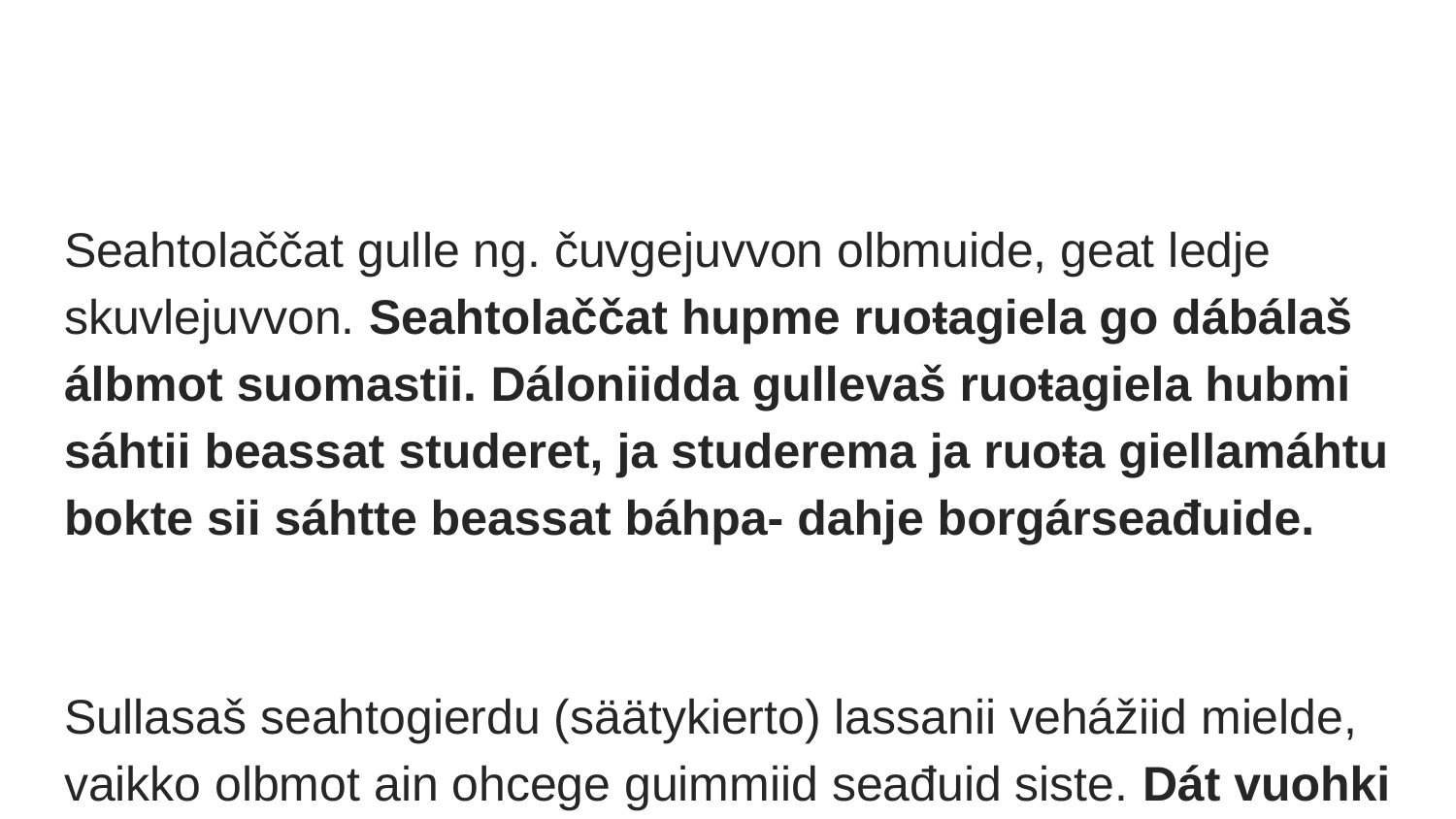

#
Seahtolaččat gulle ng. čuvgejuvvon olbmuide, geat ledje skuvlejuvvon. Seahtolaččat hupme ruoŧagiela go dábálaš álbmot suomastii. Dáloniidda gullevaš ruoŧagiela hubmi sáhtii beassat studeret, ja studerema ja ruoŧa giellamáhtu bokte sii sáhtte beassat báhpa- dahje borgárseađuide.

Sullasaš seahtogierdu (säätykierto) lassanii vehážiid mielde, vaikko olbmot ain ohcege guimmiid seađuid siste. Dát vuohki rievddai easka 1800-logu loahpas, goas ádeldievddut válde morssiid ádelkeahtes joavkkus.